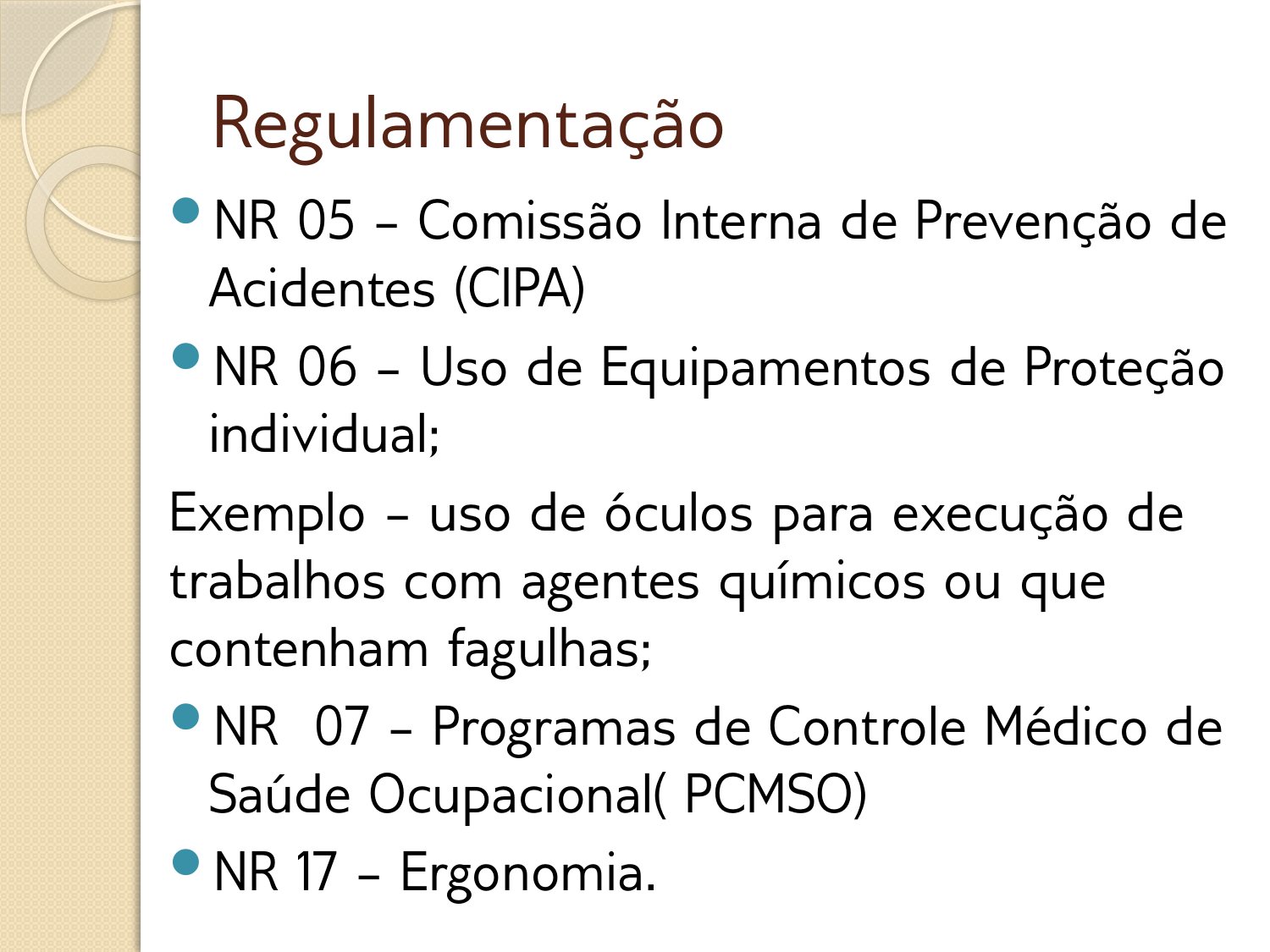

# Regulamentação
NR 05 – Comissão Interna de Prevenção de Acidentes (CIPA)
NR 06 – Uso de Equipamentos de Proteção individual;
Exemplo – uso de óculos para execução de trabalhos com agentes químicos ou que contenham fagulhas;
NR  07 – Programas de Controle Médico de Saúde Ocupacional( PCMSO)
NR 17 – Ergonomia.